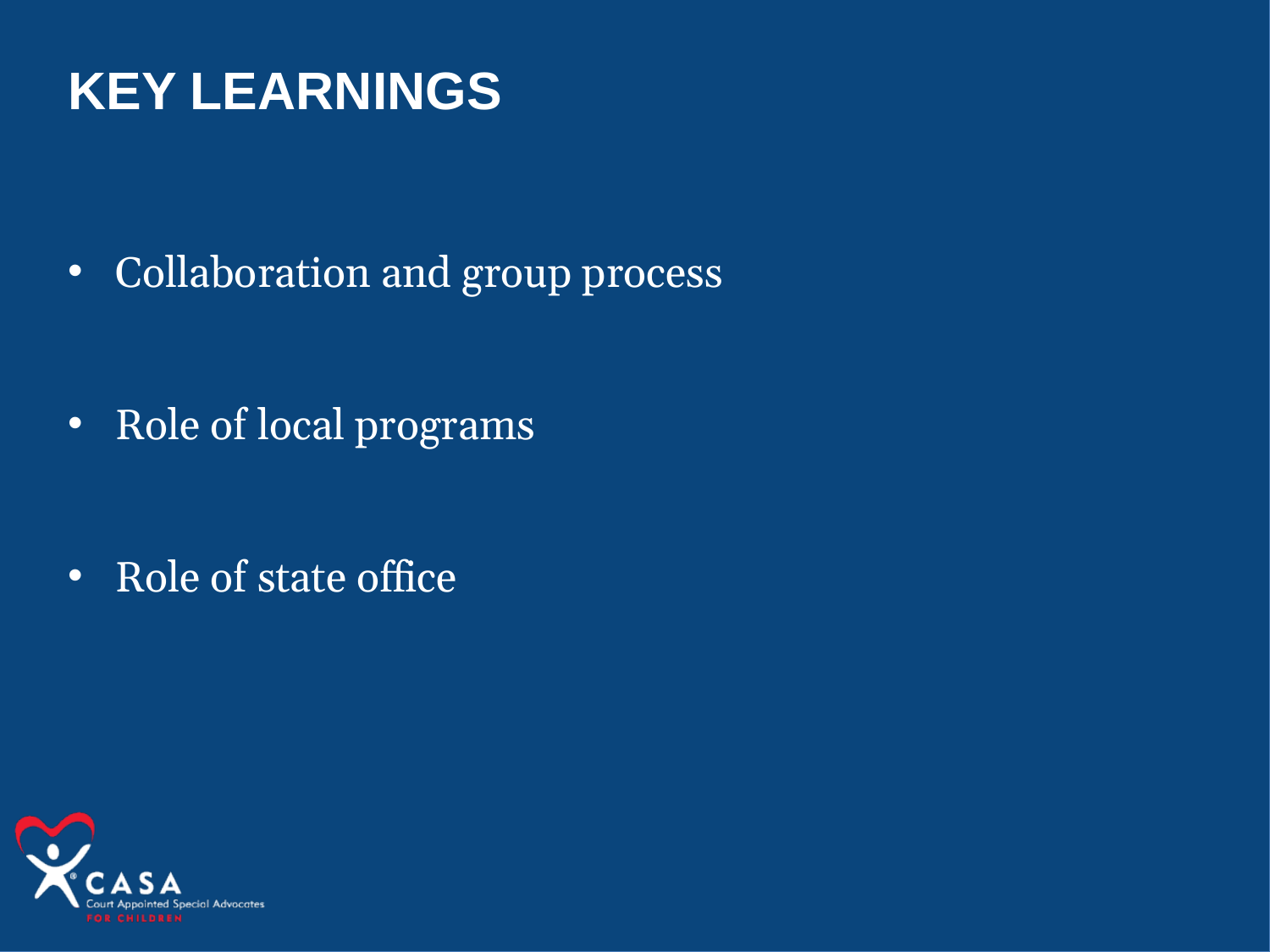

Key Learnings

Collaboration and group process

Role of local programs

Role of state office